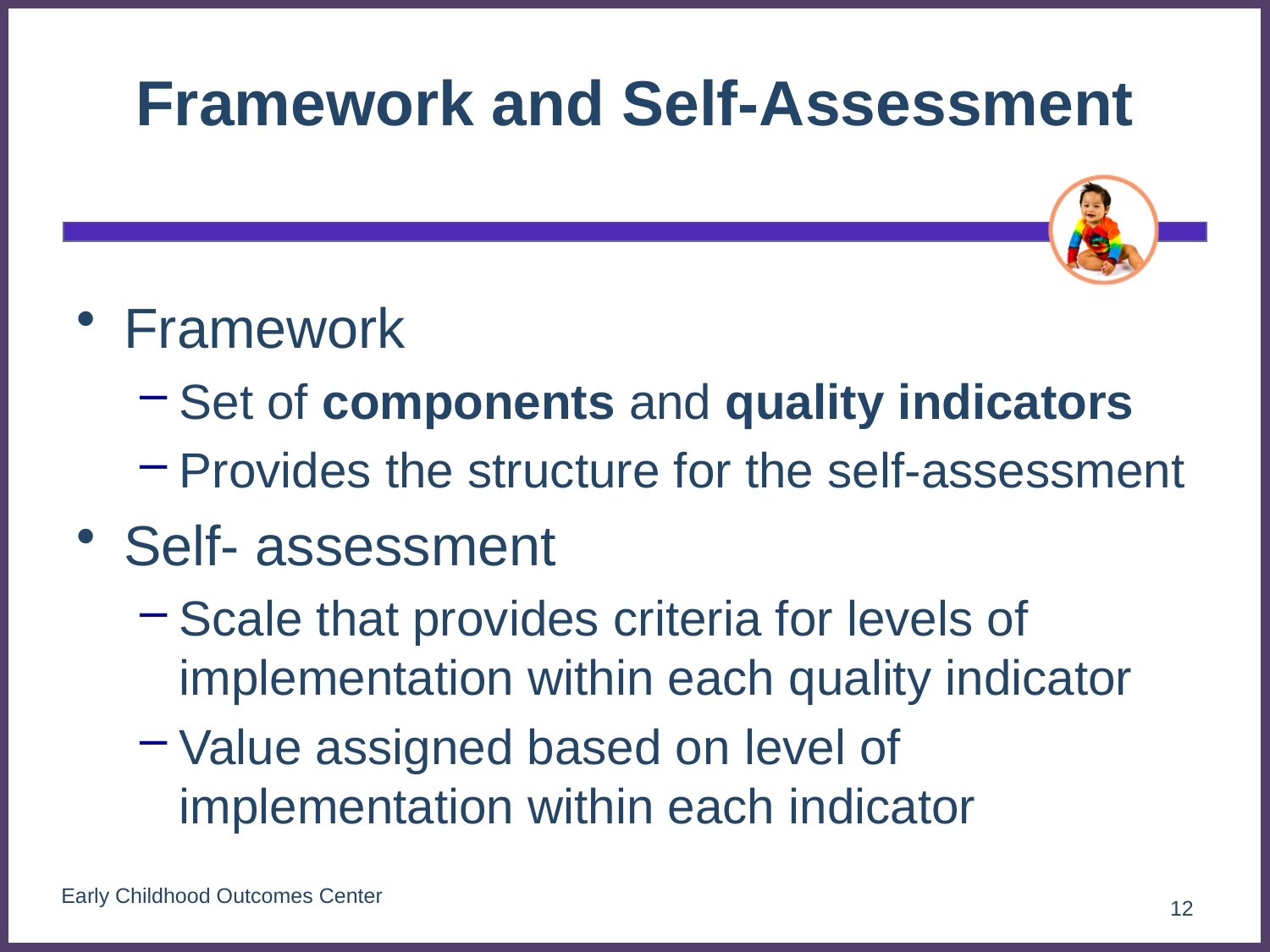

# Framework and Self-Assessment
Framework
Set of components and quality indicators
Provides the structure for the self-assessment
Self- assessment
Scale that provides criteria for levels of implementation within each quality indicator
Value assigned based on level of implementation within each indicator
12
Early Childhood Outcomes Center